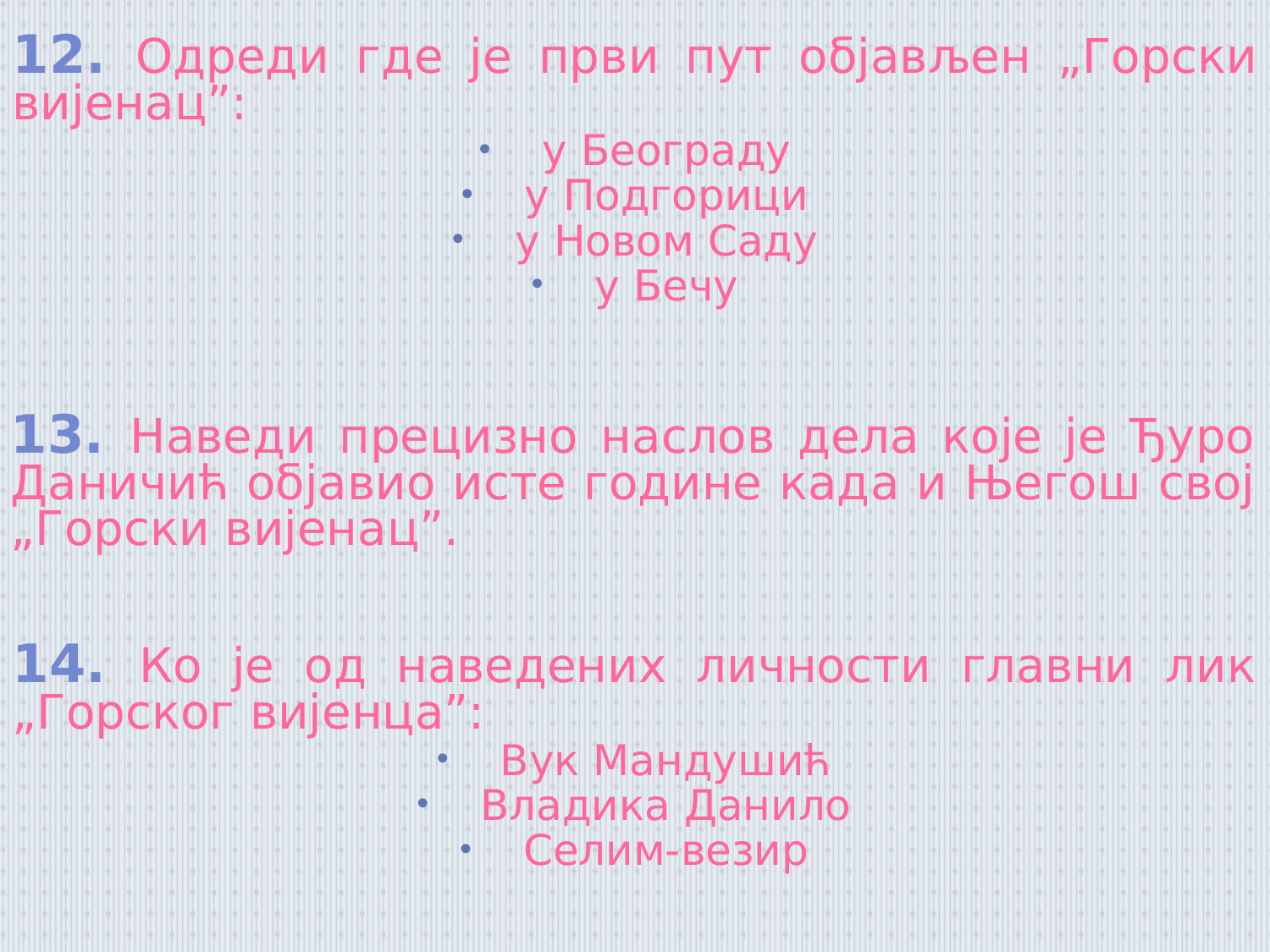

12. Одреди где је први пут објављен „Горски вијенац”:
у Београду
у Подгорици
у Новом Саду
у Бечу
13. Наведи прецизно наслов дела које је Ђуро Даничић објавио исте године када и Његош свој „Горски вијенац”.
14. Ко је од наведених личности главни лик „Горског вијенца”:
Вук Мандушић
Владика Данило
Селим-везир